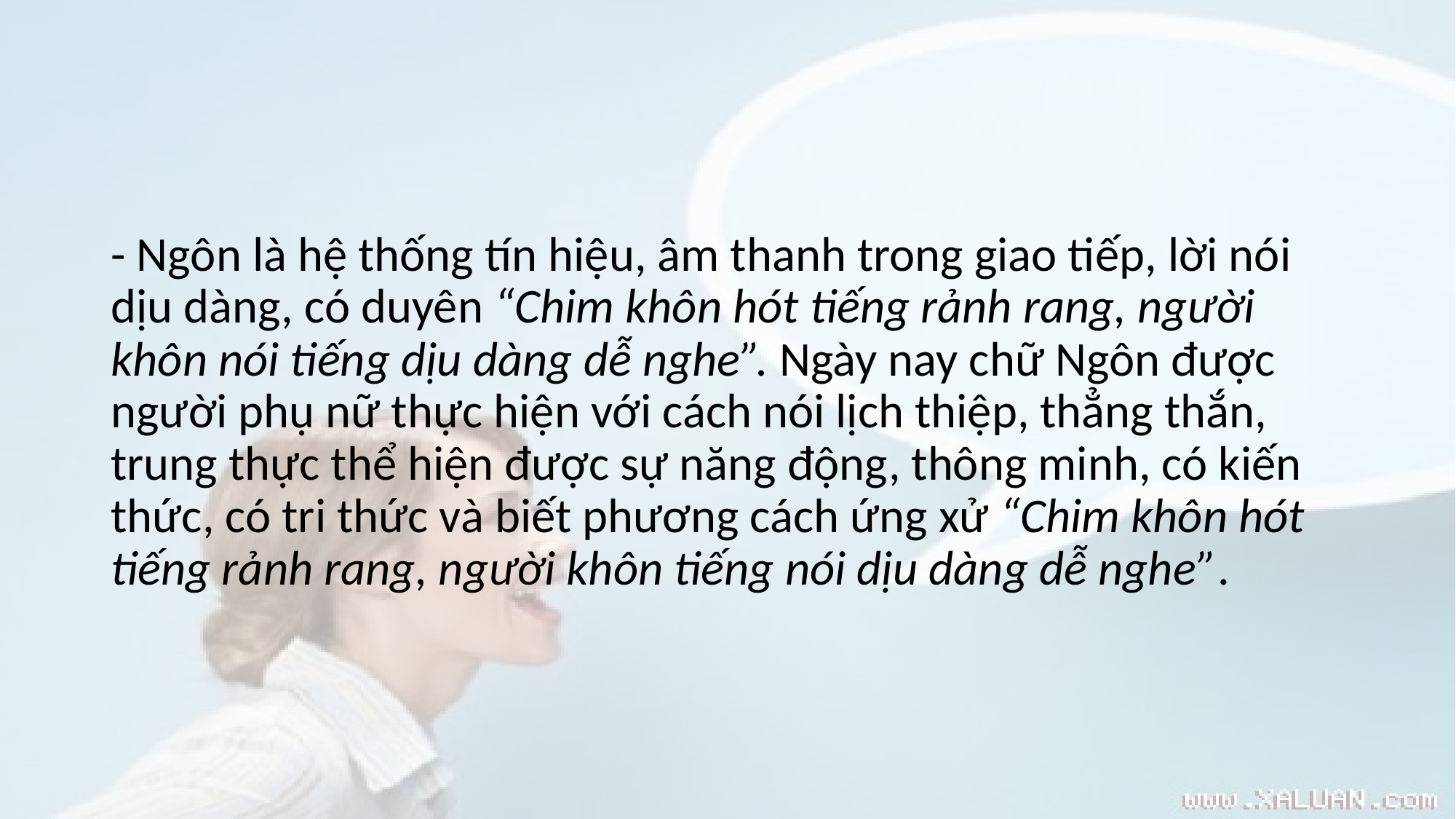

# - Ngôn là hệ thống tín hiệu, âm thanh trong giao tiếp, lời nói dịu dàng, có duyên “Chim khôn hót tiếng rảnh rang, người khôn nói tiếng dịu dàng dễ nghe”. Ngày nay chữ Ngôn được người phụ nữ thực hiện với cách nói lịch thiệp, thẳng thắn, trung thực thể hiện được sự năng động, thông minh, có kiến thức, có tri thức và biết phương cách ứng xử “Chim khôn hót tiếng rảnh rang, người khôn tiếng nói dịu dàng dễ nghe”.